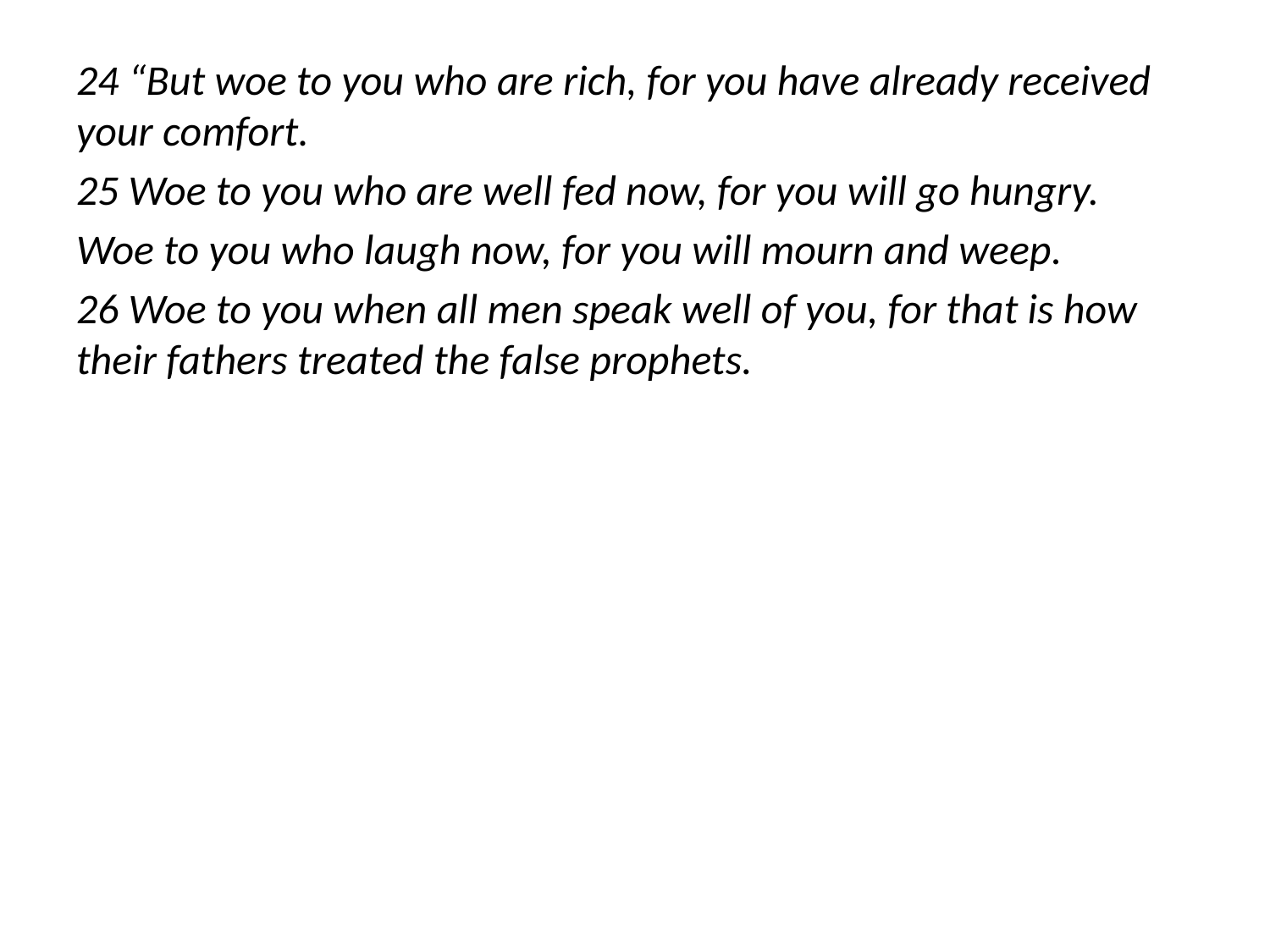

24 “But woe to you who are rich, for you have already received your comfort.
25 Woe to you who are well fed now, for you will go hungry.
Woe to you who laugh now, for you will mourn and weep.
26 Woe to you when all men speak well of you, for that is how their fathers treated the false prophets.